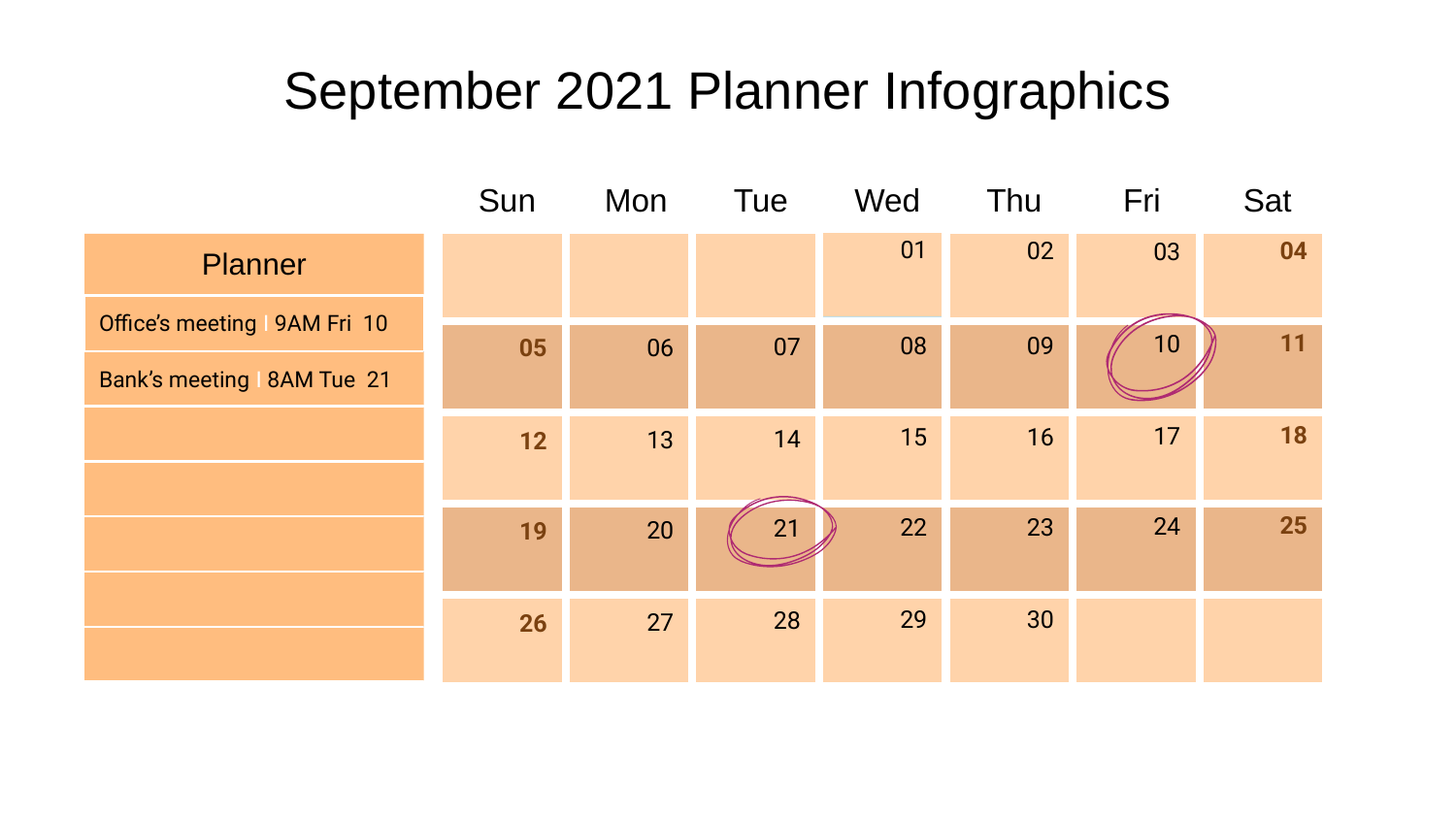

September 2021 Planner Infographics
Sun
Mon
Tue
Wed
Thu
Fri
Sat

Planner

01
04
02
03
Office’s meeting I 9AM Fri  10

11
10
08
09
07
05
06
03
Bank’s meeting I 8AM Tue  21

18
17
15
16
14
13
12

25
24
22
23

21
20
19

29
30
28
27
26